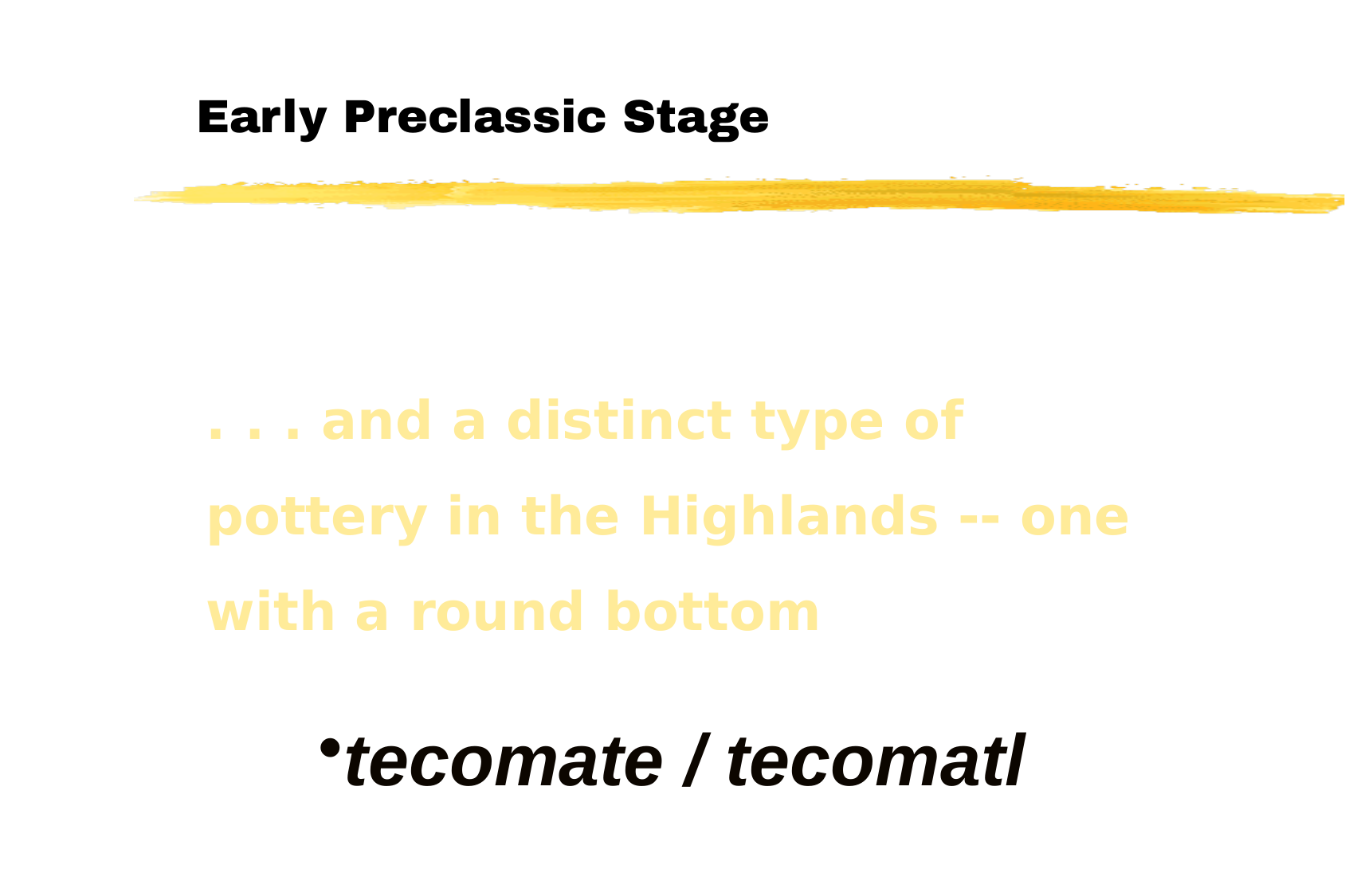

Early Preclassic Stage
. . . and a distinct type of pottery in the Highlands -- one with a round bottom

tecomate / tecomatl